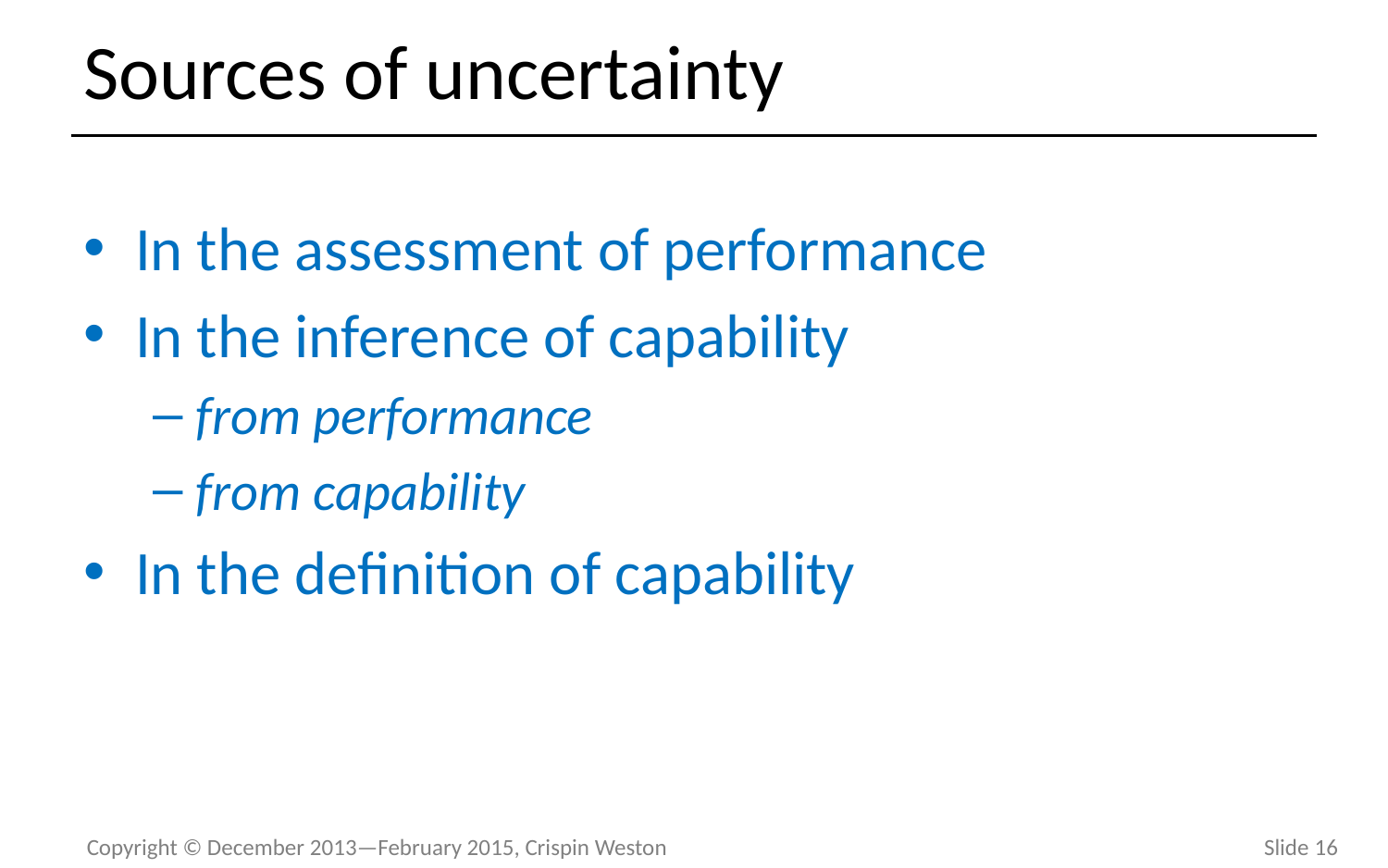

# Sources of uncertainty
In the assessment of performance
In the inference of capability
from performance
from capability
In the definition of capability